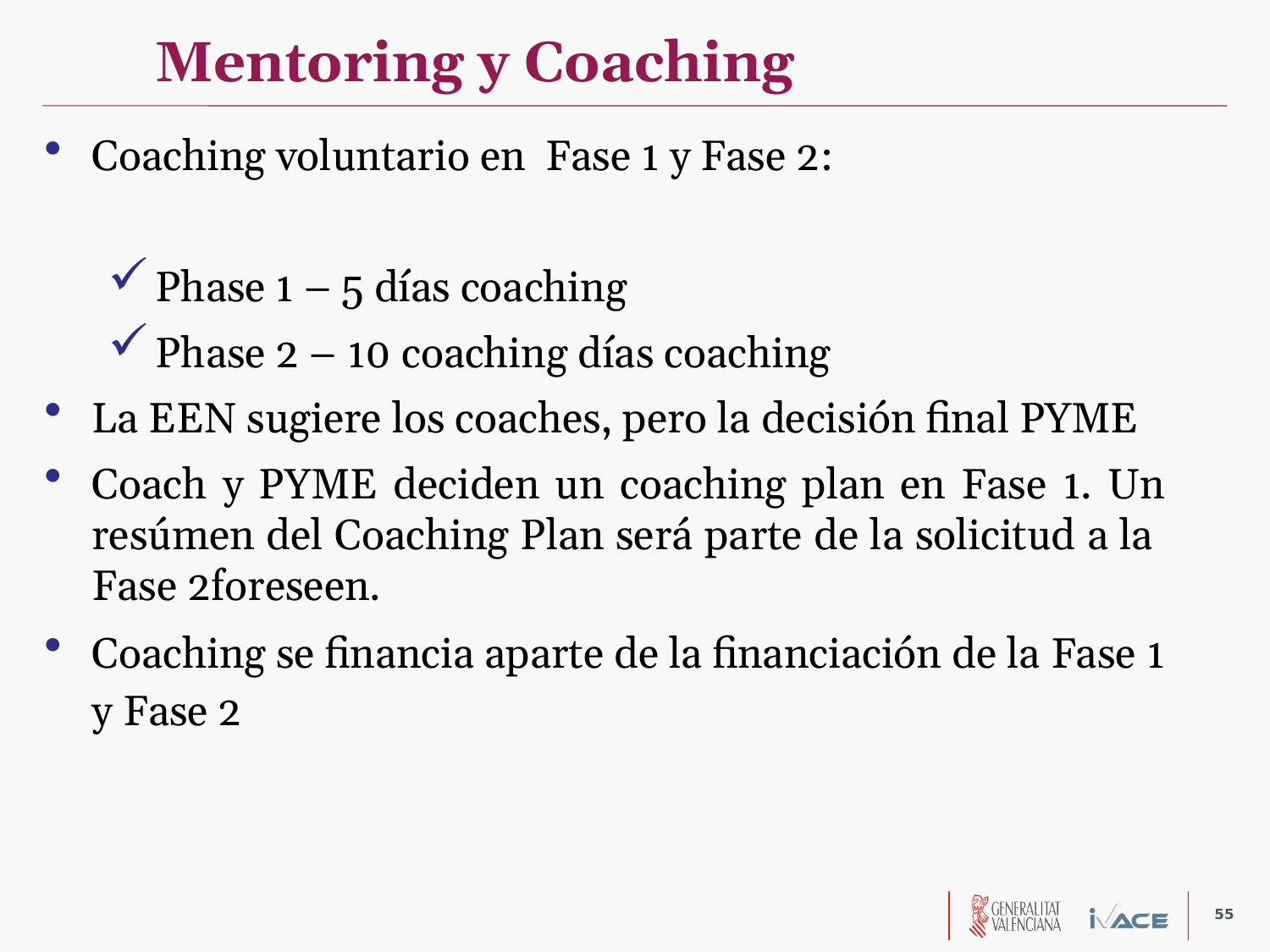

Mentoring y Coaching
Coaching voluntario en  Fase 1 y Fase 2:

Phase 1 – 5 días coaching
Phase 2 – 10 coaching días coaching
La EEN sugiere los coaches, pero la decisión final PYME
Coach y PYME deciden un coaching plan en Fase 1. Un resúmen del Coaching Plan será parte de la solicitud a la  Fase 2foreseen.
Coaching se financia aparte de la financiación de la Fase 1 y Fase 2

55